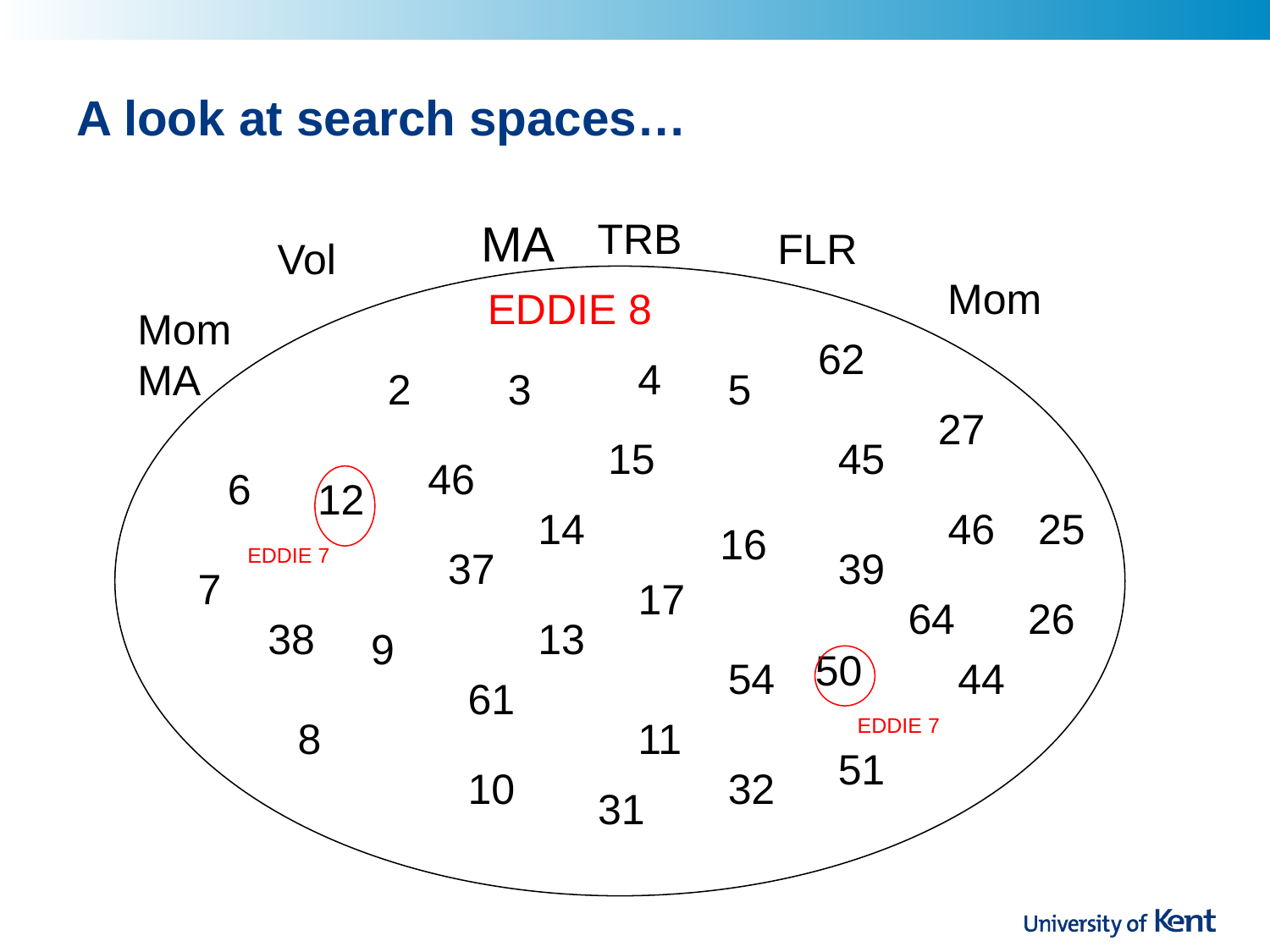

# A look at search spaces…
MA
TRB

FLR
Vol

Mom
EDDIE 8
MomMA
62
4
2
3
5
27
15
45
46
6

12
14
46
25
16
EDDIE 7
37
39
7
17
64
26
38
13
9
50
54

44
61
8
11
EDDIE 7
51
10
32
31